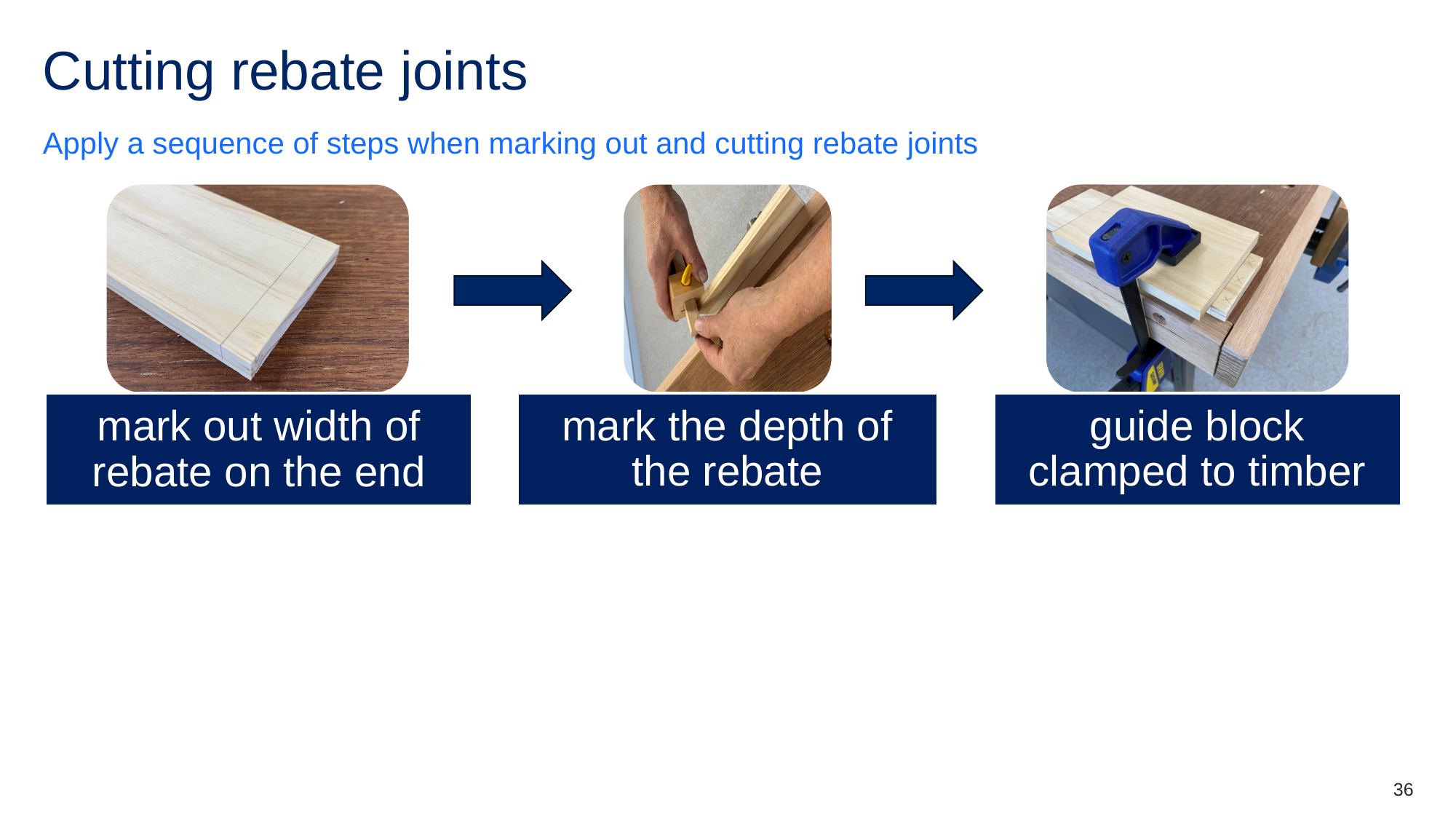

# Cutting rebate joints
Apply a sequence of steps when marking out and cutting rebate joints
mark out width of rebate on the end
mark the depth of the rebate
guide block clamped to timber

36